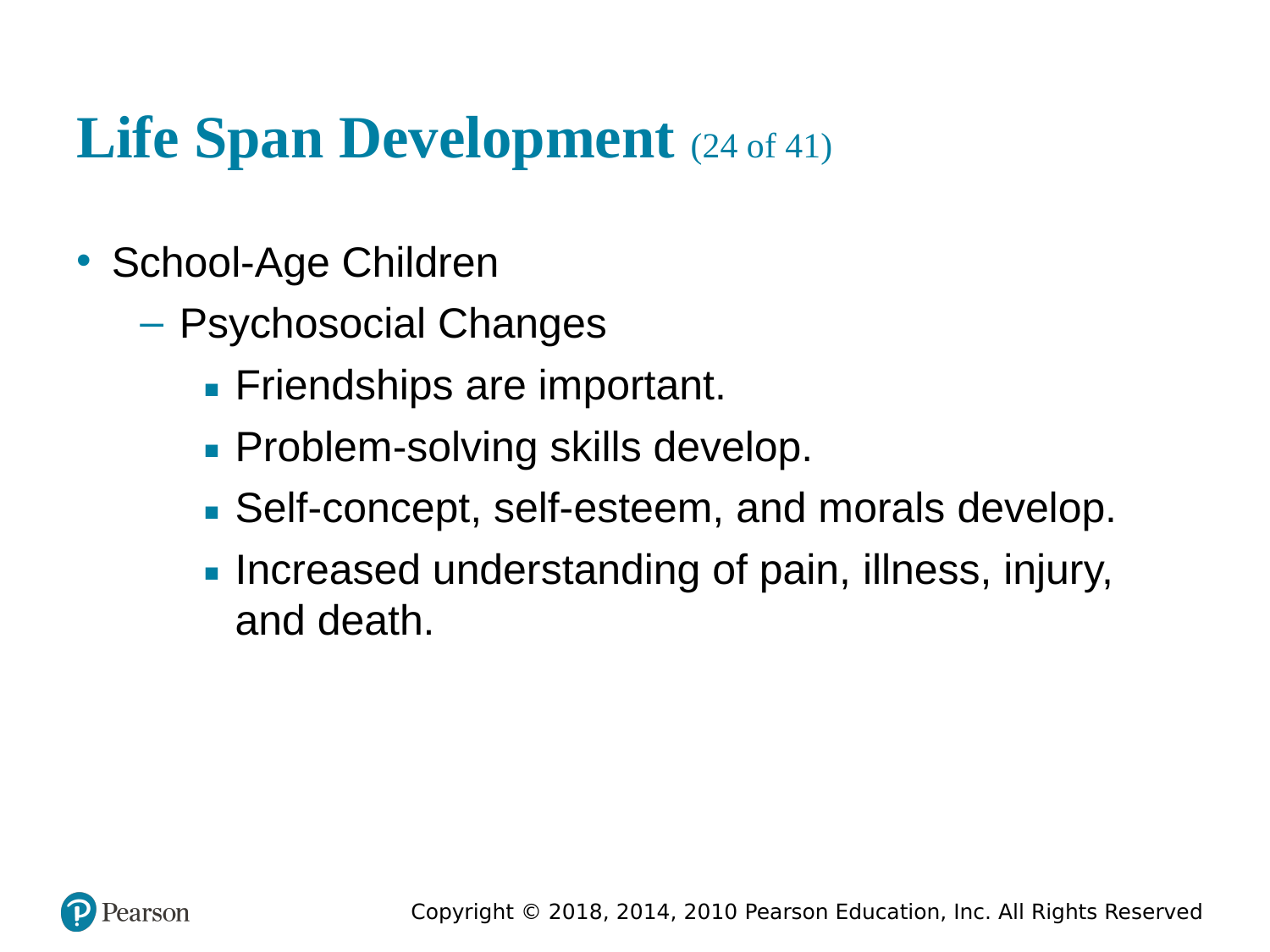

# Life Span Development (24 of 41)
School-Age Children
Psychosocial Changes
Friendships are important.
Problem-solving skills develop.
Self-concept, self-esteem, and morals develop.
Increased understanding of pain, illness, injury, and death.